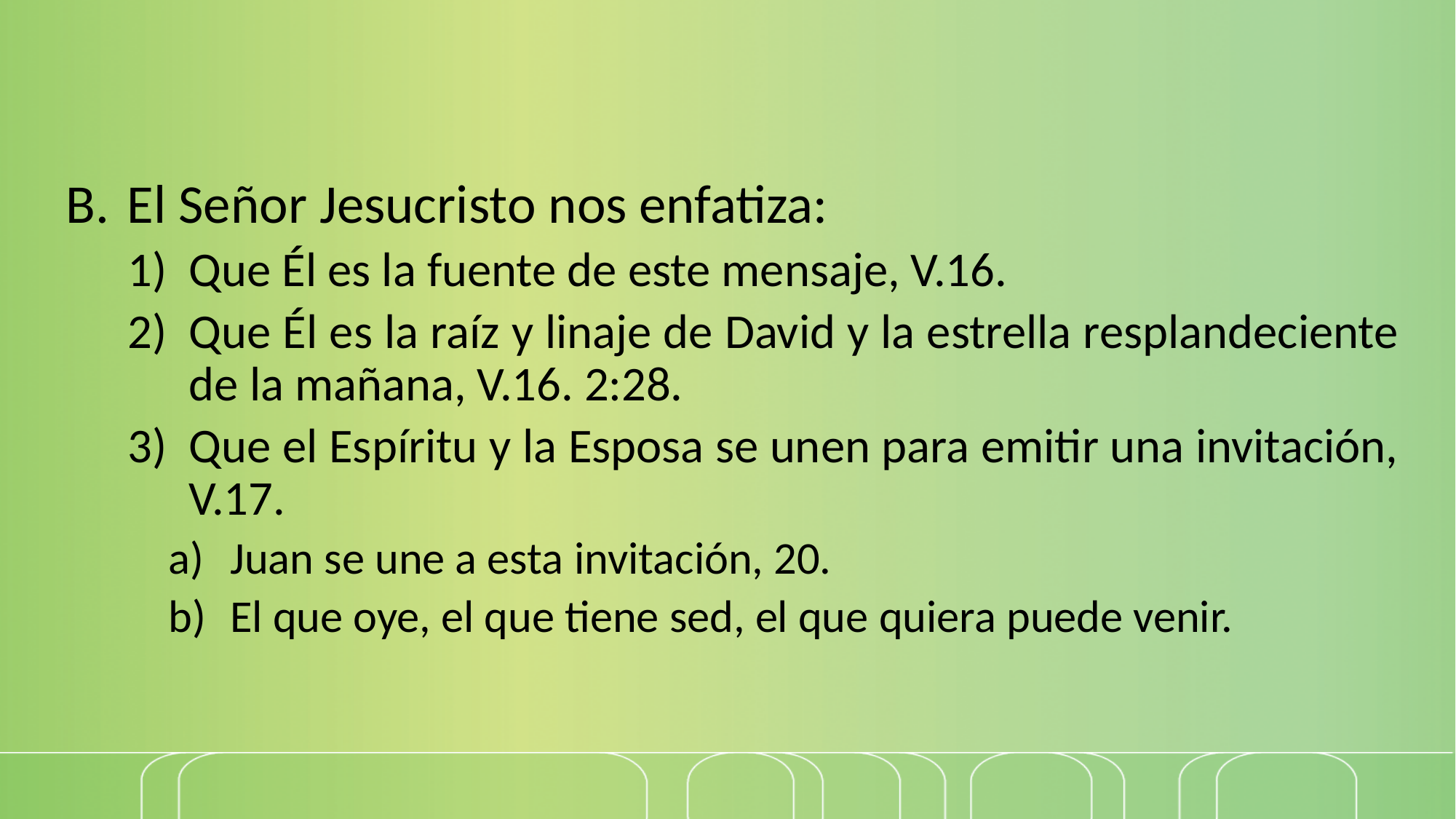

El Señor Jesucristo nos enfatiza:
Que Él es la fuente de este mensaje, V.16.
Que Él es la raíz y linaje de David y la estrella resplandeciente de la mañana, V.16. 2:28.
Que el Espíritu y la Esposa se unen para emitir una invitación, V.17.
Juan se une a esta invitación, 20.
El que oye, el que tiene sed, el que quiera puede venir.